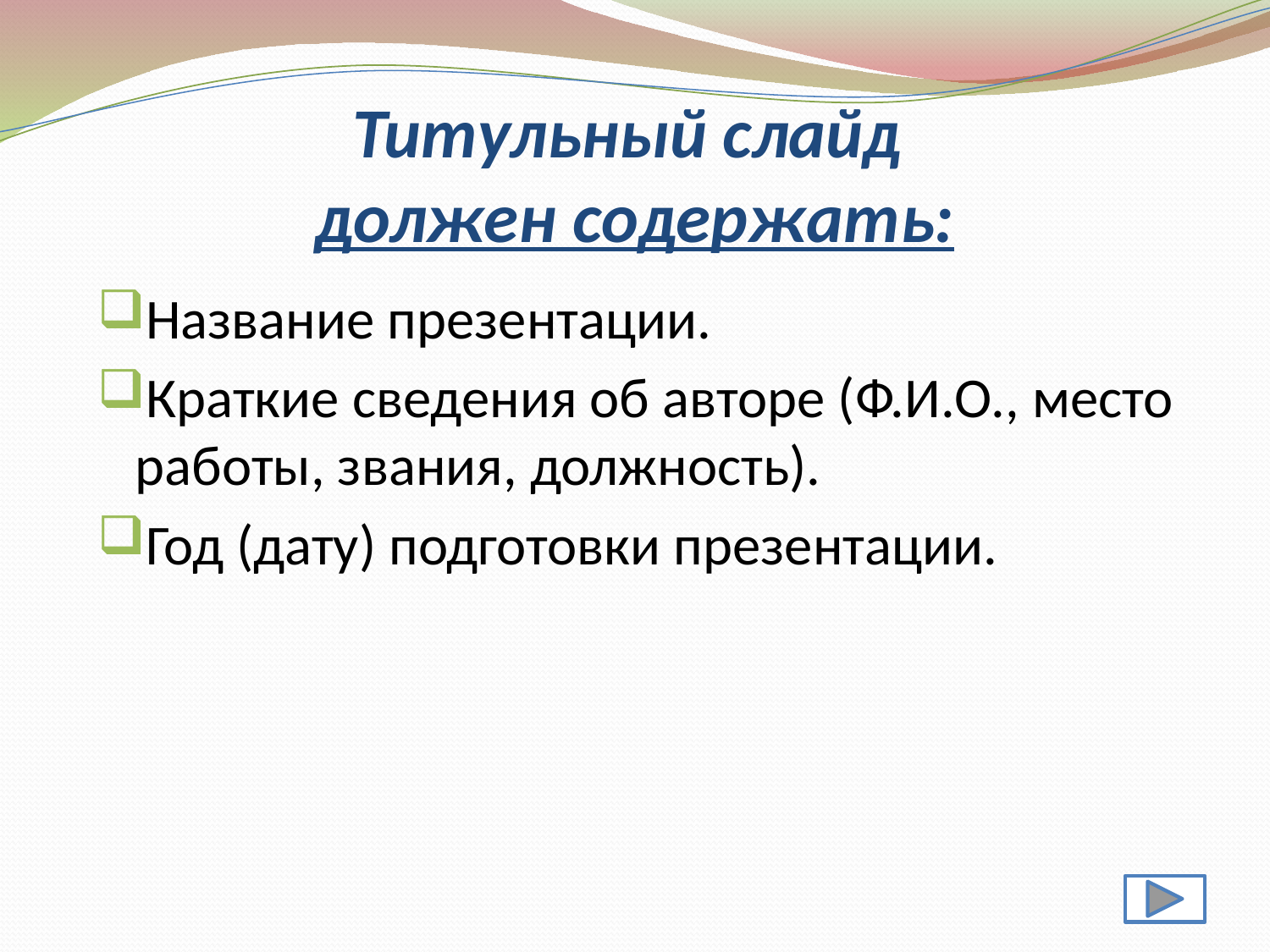

# Титульный слайд должен содержать:
Название презентации.
Краткие сведения об авторе (Ф.И.О., место работы, звания, должность).
Год (дату) подготовки презентации.